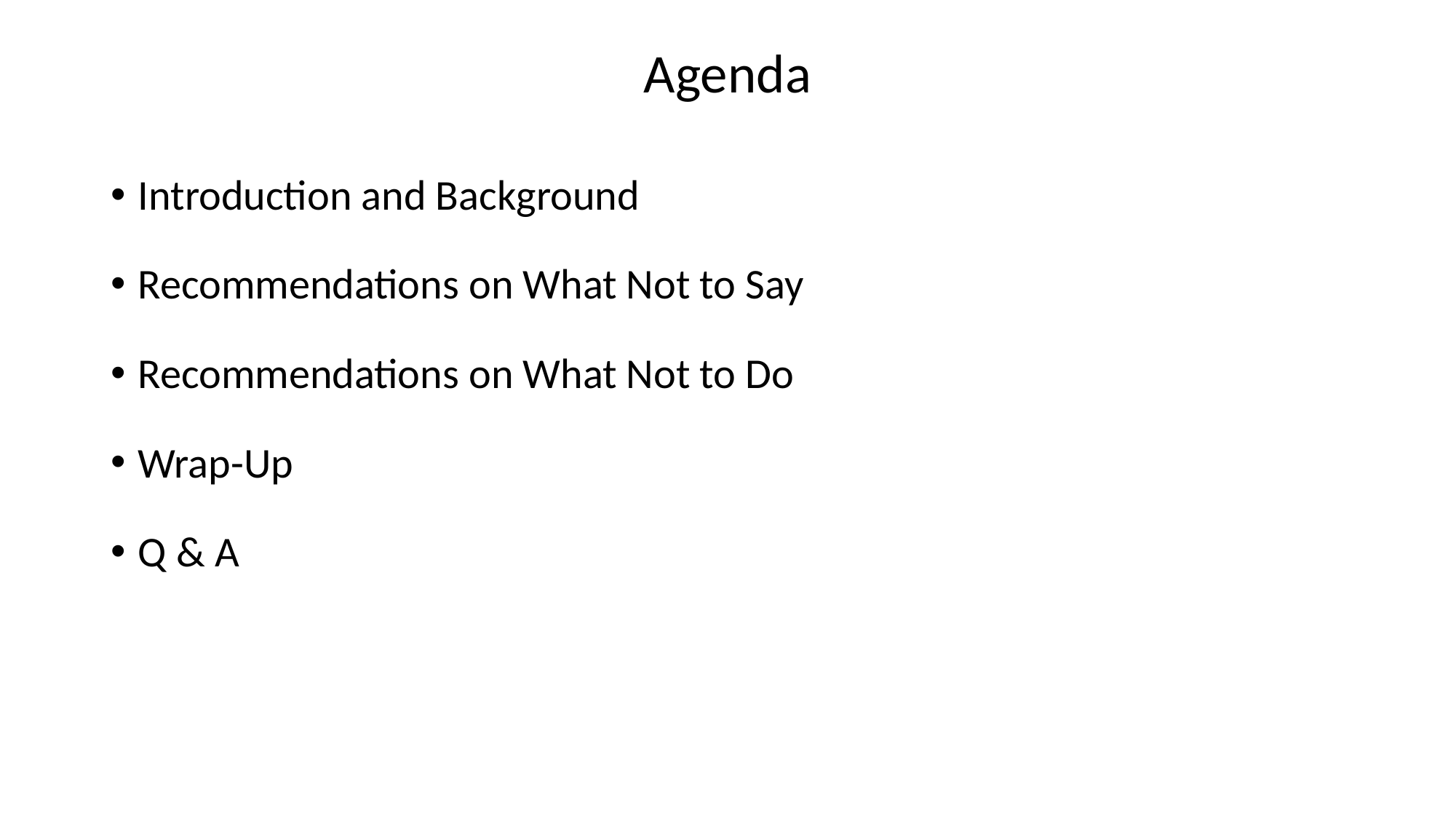

# Agenda
Introduction and Background

Recommendations on What Not to Say

Recommendations on What Not to Do

Wrap-Up

Q & A